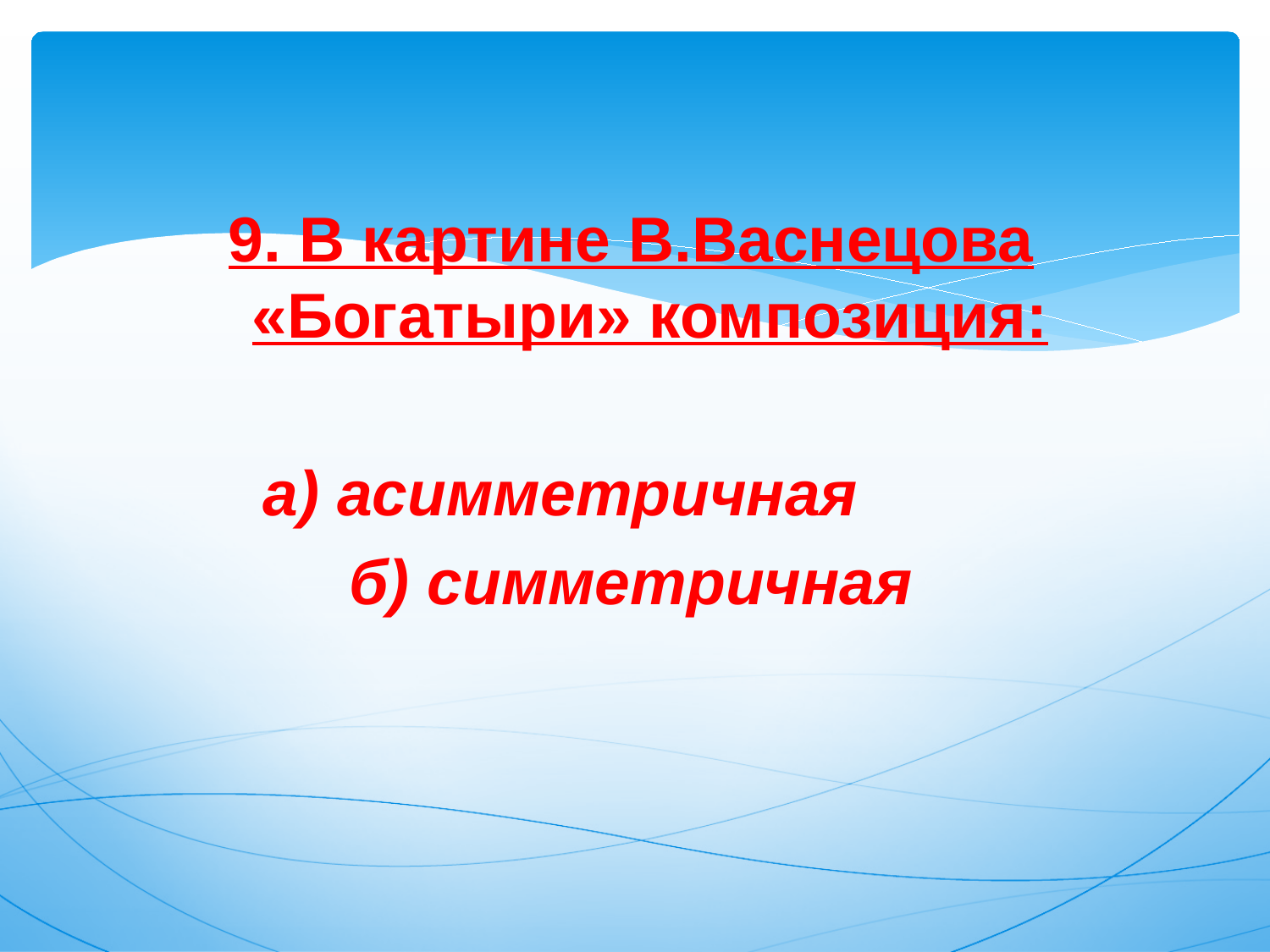

9. В картине В.Васнецова «Богатыри» композиция:

а) асимметричная
б) симметричная